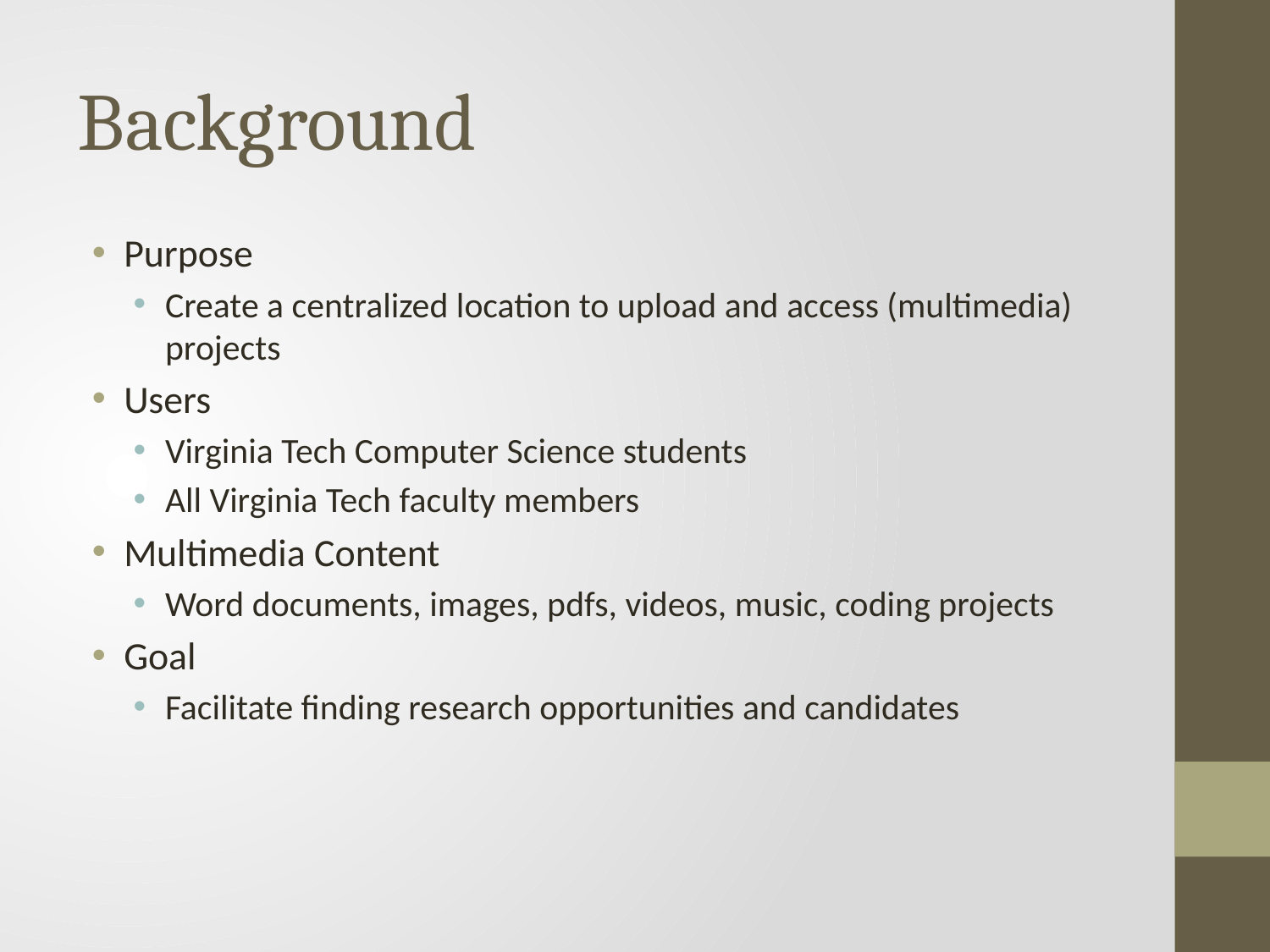

# Background
Purpose
Create a centralized location to upload and access (multimedia) projects
Users
Virginia Tech Computer Science students
All Virginia Tech faculty members
Multimedia Content
Word documents, images, pdfs, videos, music, coding projects
Goal
Facilitate finding research opportunities and candidates